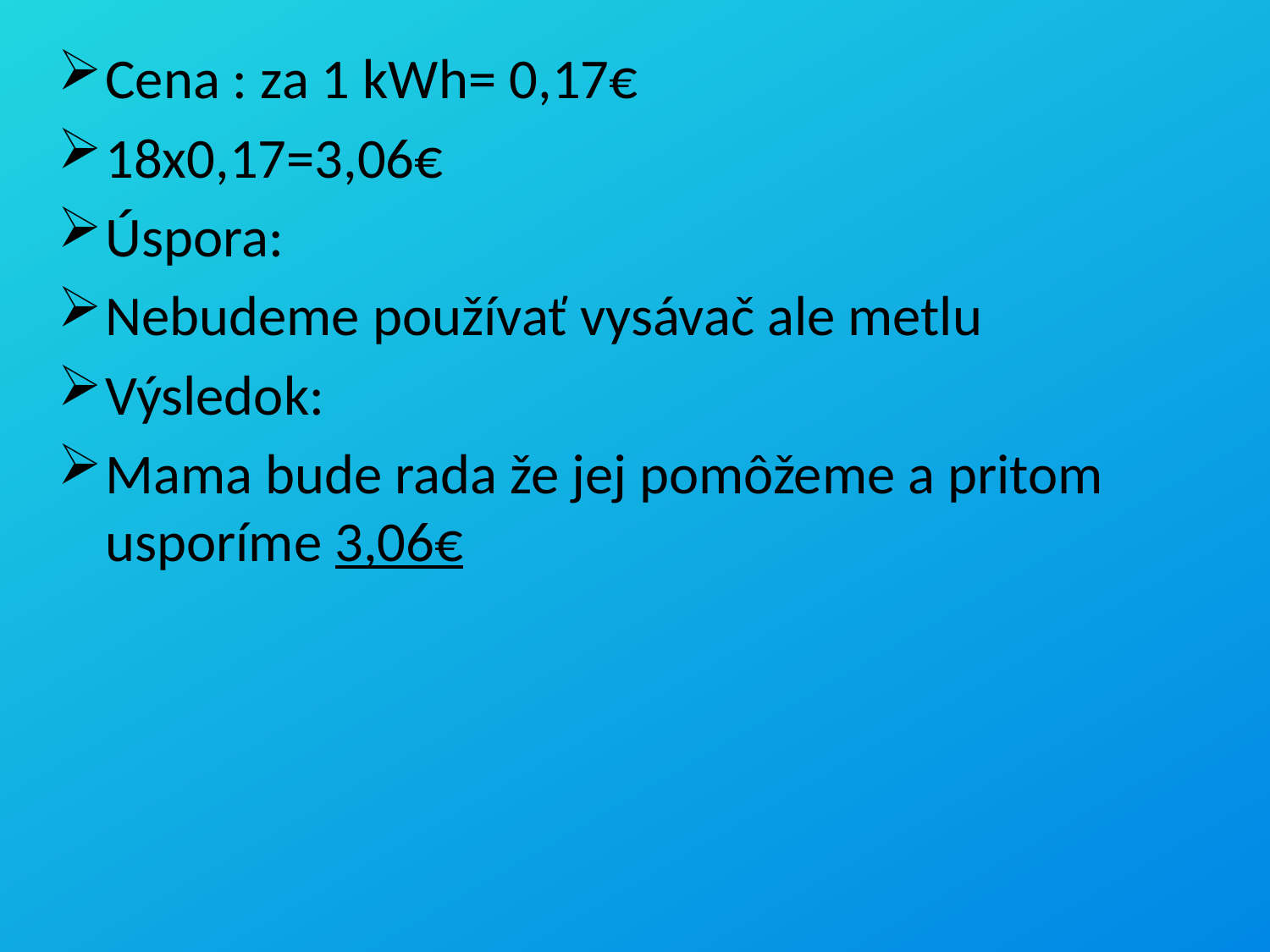

Cena : za 1 kWh= 0,17€
18x0,17=3,06€
Úspora:
Nebudeme používať vysávač ale metlu
Výsledok:
Mama bude rada že jej pomôžeme a pritom usporíme 3,06€